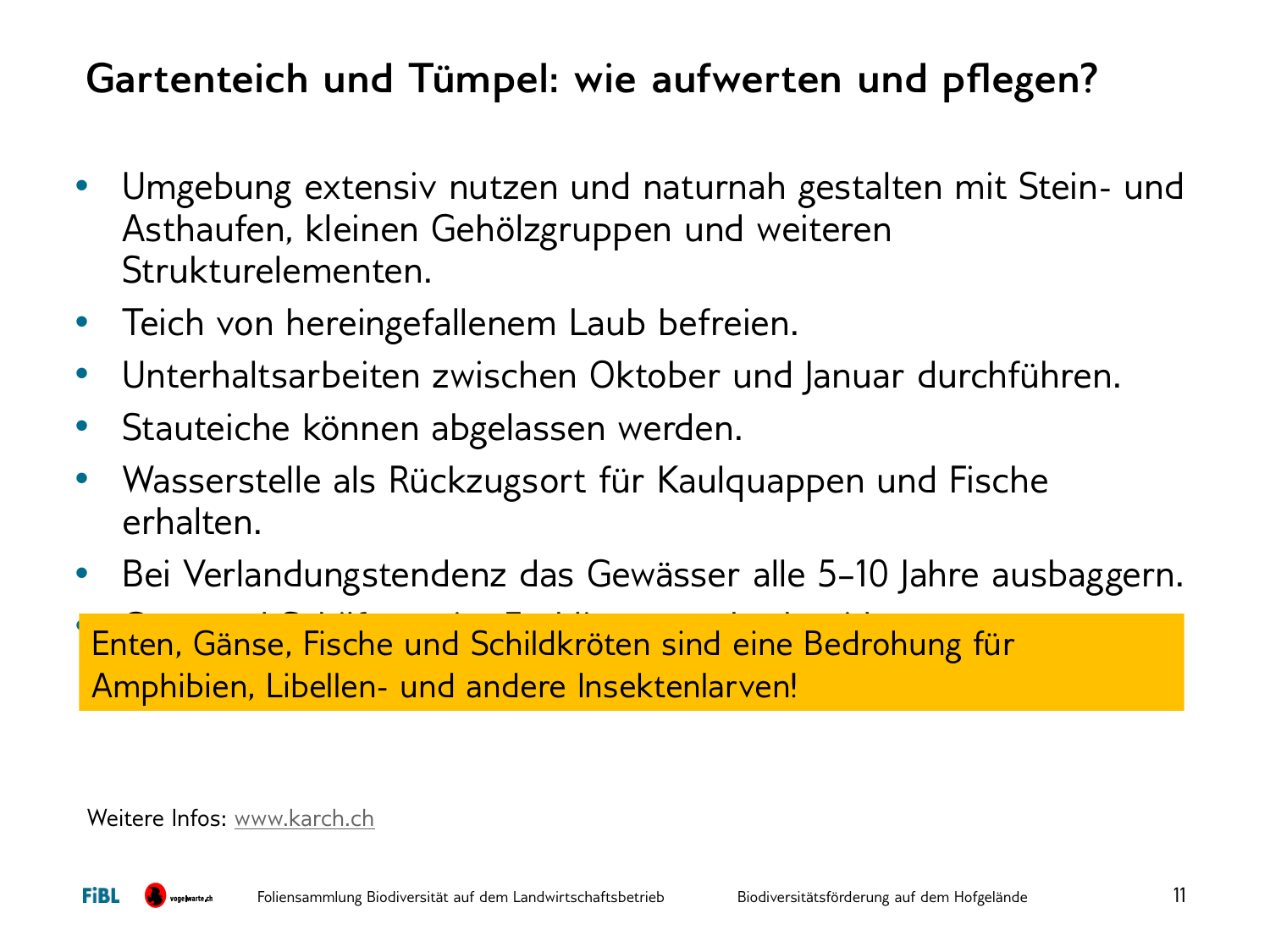

# Gartenteich und Tümpel: wie aufwerten und pflegen?
Umgebung extensiv nutzen und naturnah gestalten mit Stein- und Asthaufen, kleinen Gehölzgruppen und weiteren Strukturelementen.
Teich von hereingefallenem Laub befreien.
Unterhaltsarbeiten zwischen Oktober und Januar durchführen.
Stauteiche können abgelassen werden.
Wasserstelle als Rückzugsort für Kaulquappen und Fische erhalten.
Bei Verlandungstendenz das Gewässer alle 5–10 Jahre ausbaggern.
Gras und Schilf erst im Frühling zurückschneiden.

Enten, Gänse, Fische und Schildkröten sind eine Bedrohung für Amphibien, Libellen- und andere Insektenlarven!
Weitere Infos: www.karch.ch
11